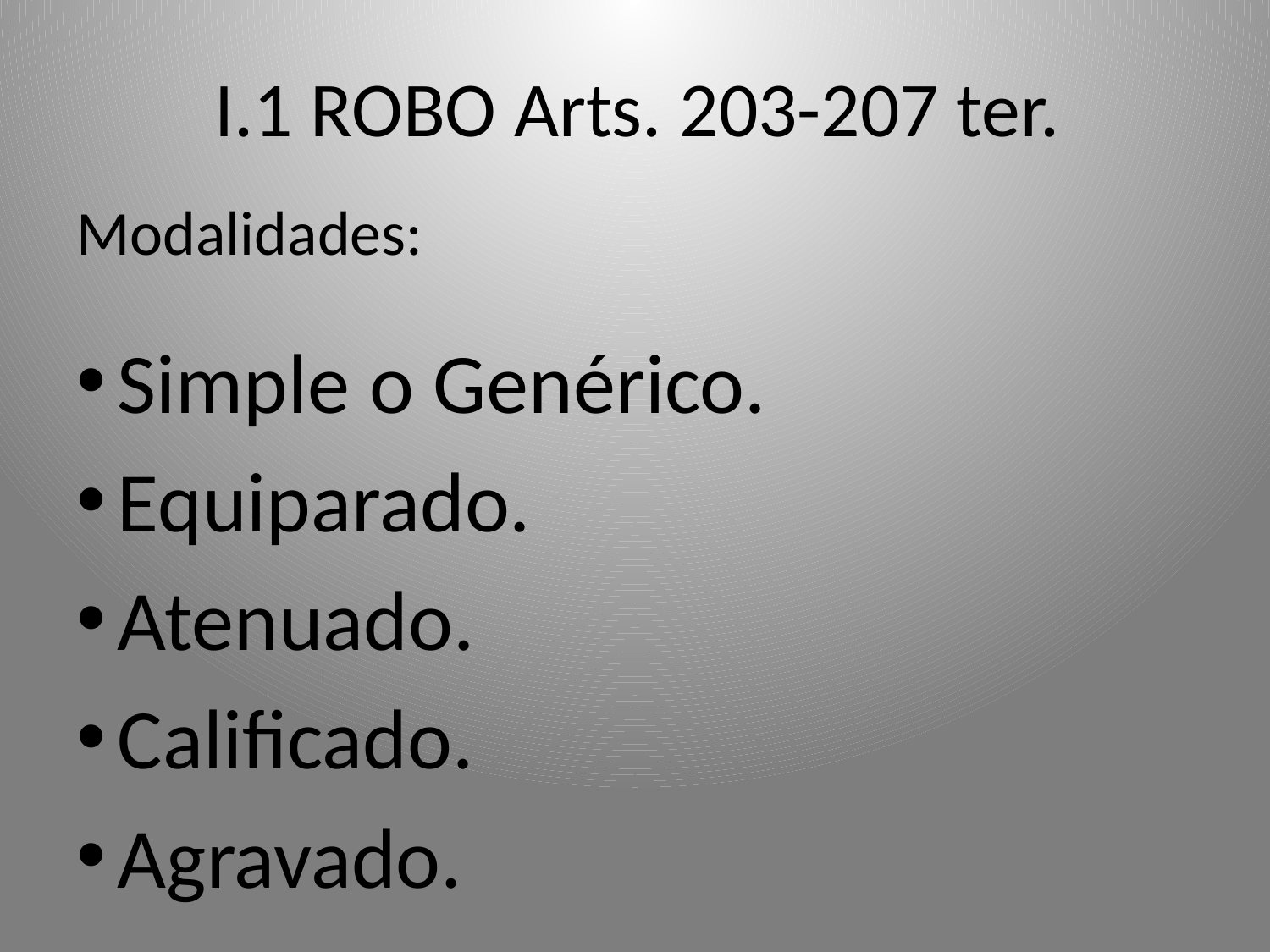

# I.1 ROBO Arts. 203-207 ter.
Modalidades:

Simple o Genérico.
Equiparado.
Atenuado.
Calificado.
Agravado.